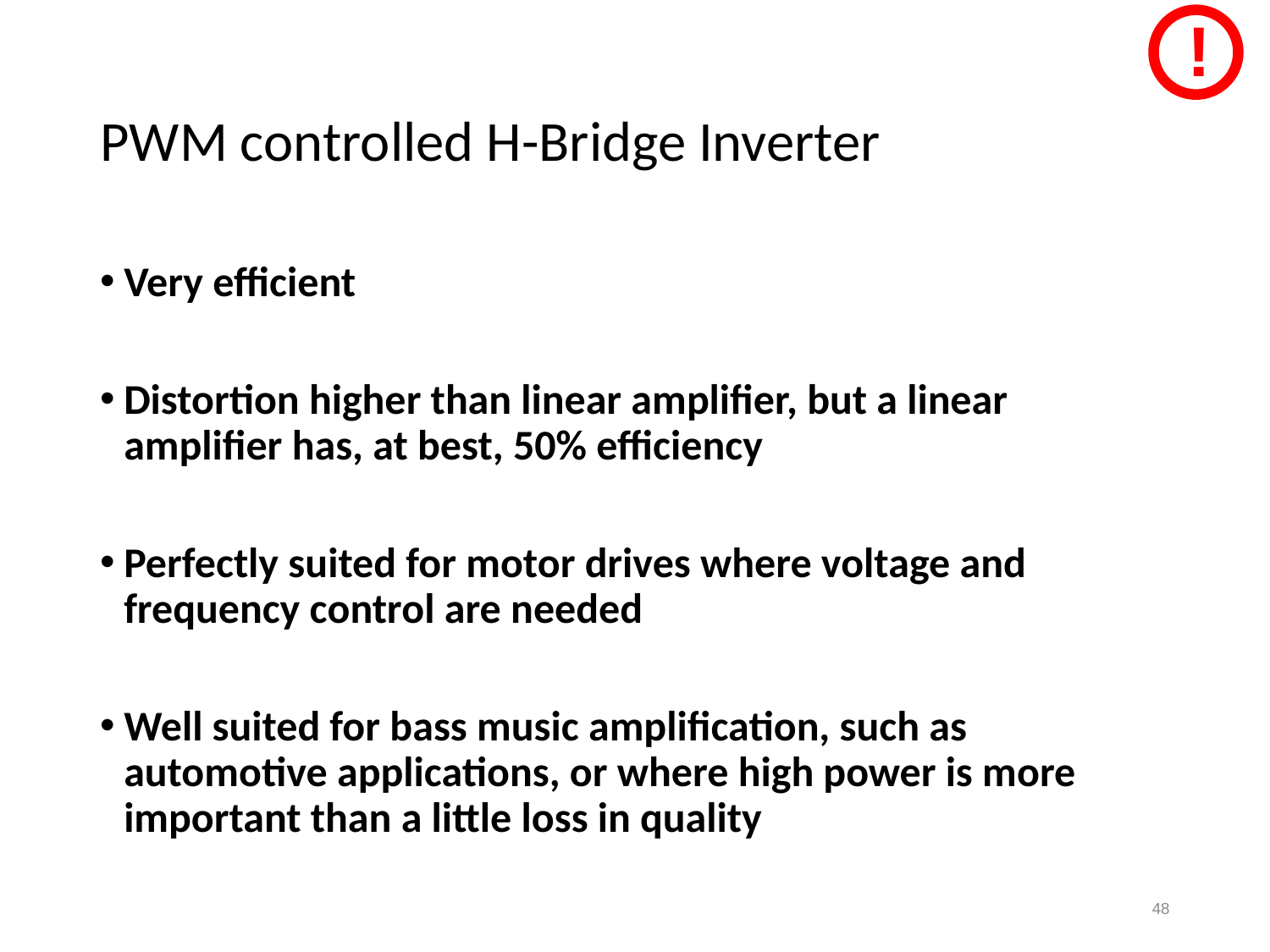

!

# PWM controlled H-Bridge Inverter
Very efficient

Distortion higher than linear amplifier, but a linear amplifier has, at best, 50% efficiency

Perfectly suited for motor drives where voltage and frequency control are needed

Well suited for bass music amplification, such as automotive applications, or where high power is more important than a little loss in quality
48